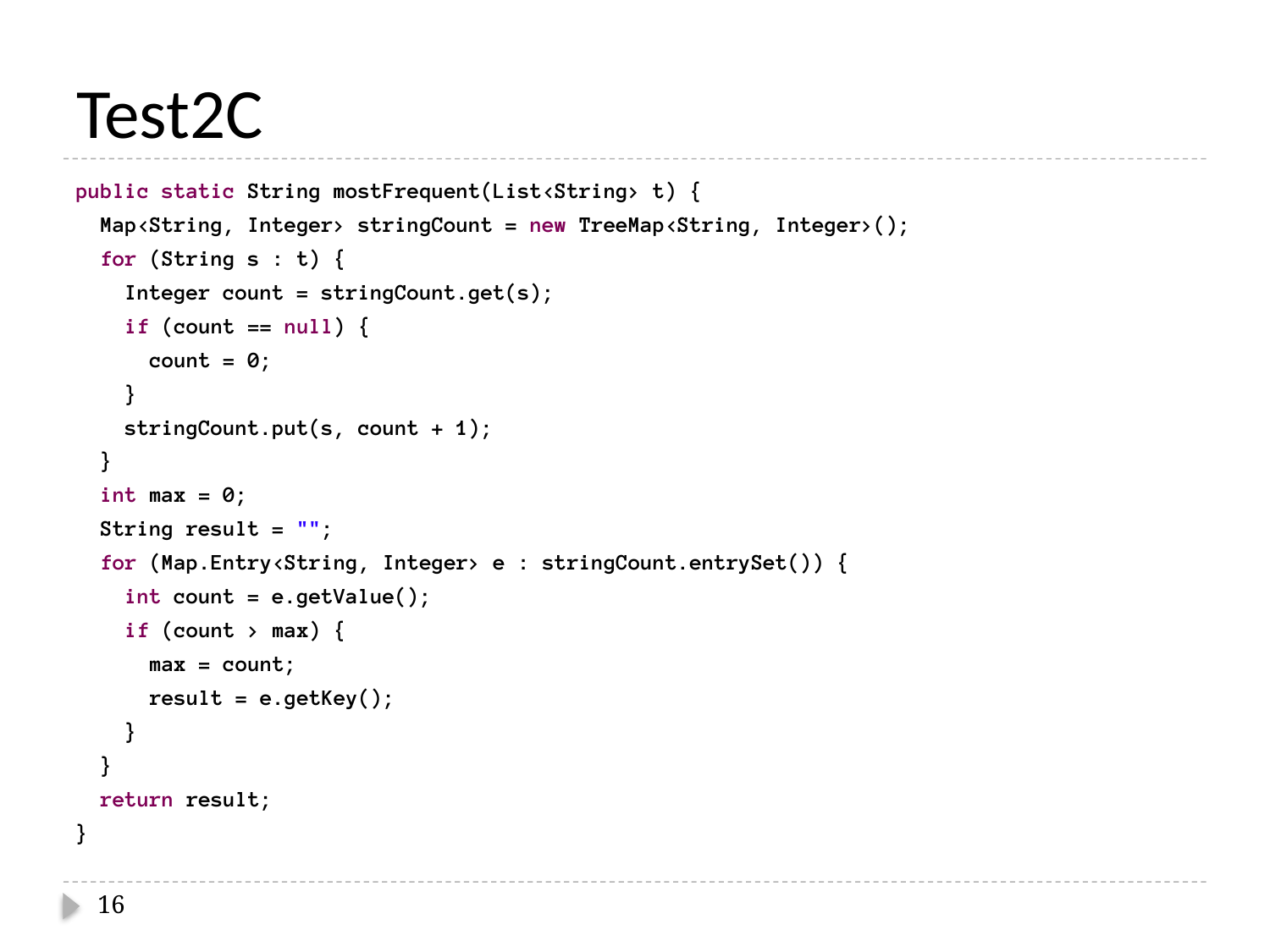

# Test2C
public static String mostFrequent(List<String> t) {
  Map<String, Integer> stringCount = new TreeMap<String, Integer>();
  for (String s : t) {
    Integer count = stringCount.get(s);
    if (count == null) {
      count = 0;
    }
    stringCount.put(s, count + 1);
  }
  int max = 0;
  String result = "";
  for (Map.Entry<String, Integer> e : stringCount.entrySet()) {
    int count = e.getValue();
    if (count > max) {
      max = count;
      result = e.getKey();
    }
  }
  return result;
}
16